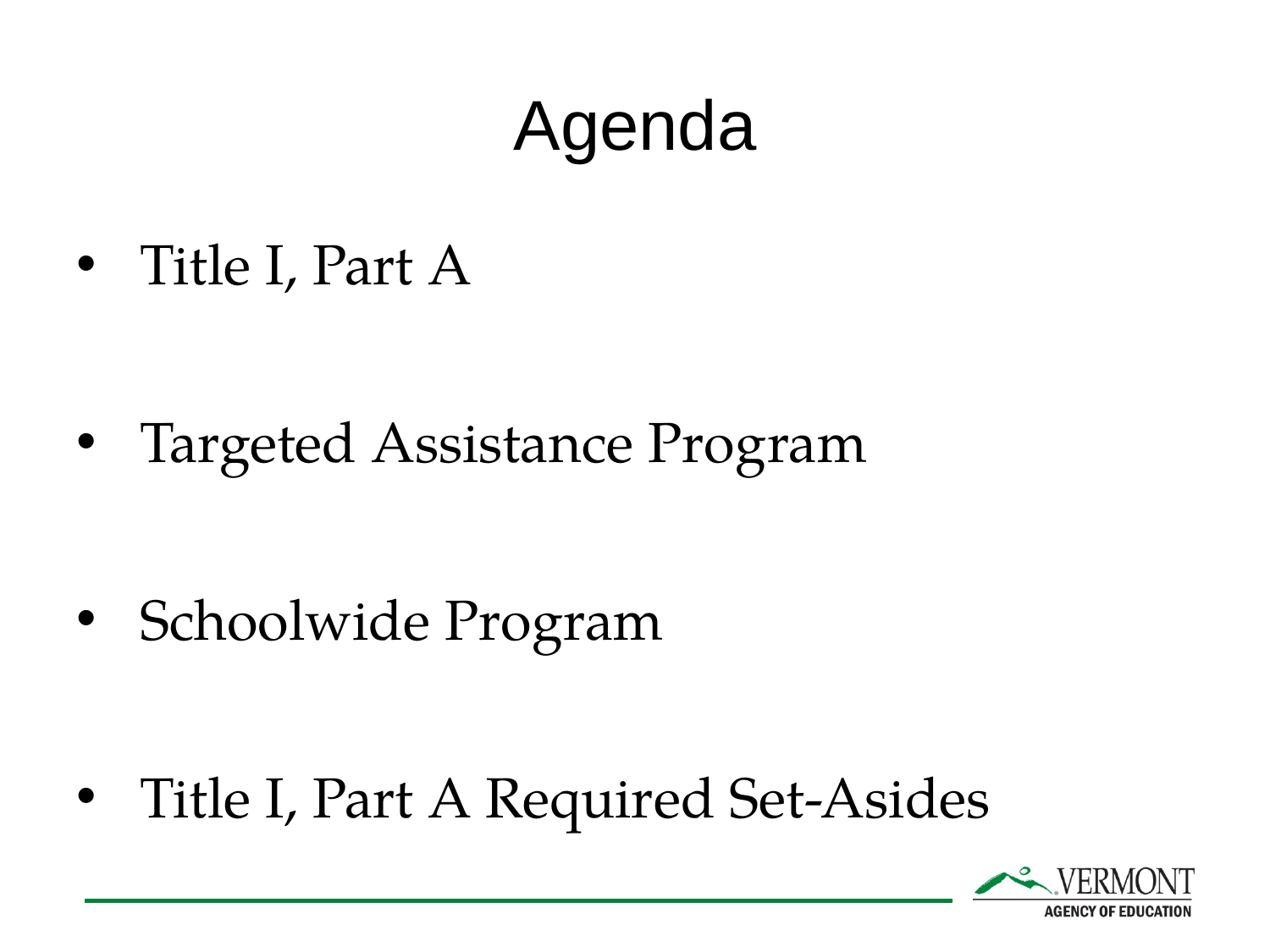

# Agenda
Title I, Part A

Targeted Assistance Program

Schoolwide Program

Title I, Part A Required Set-Asides